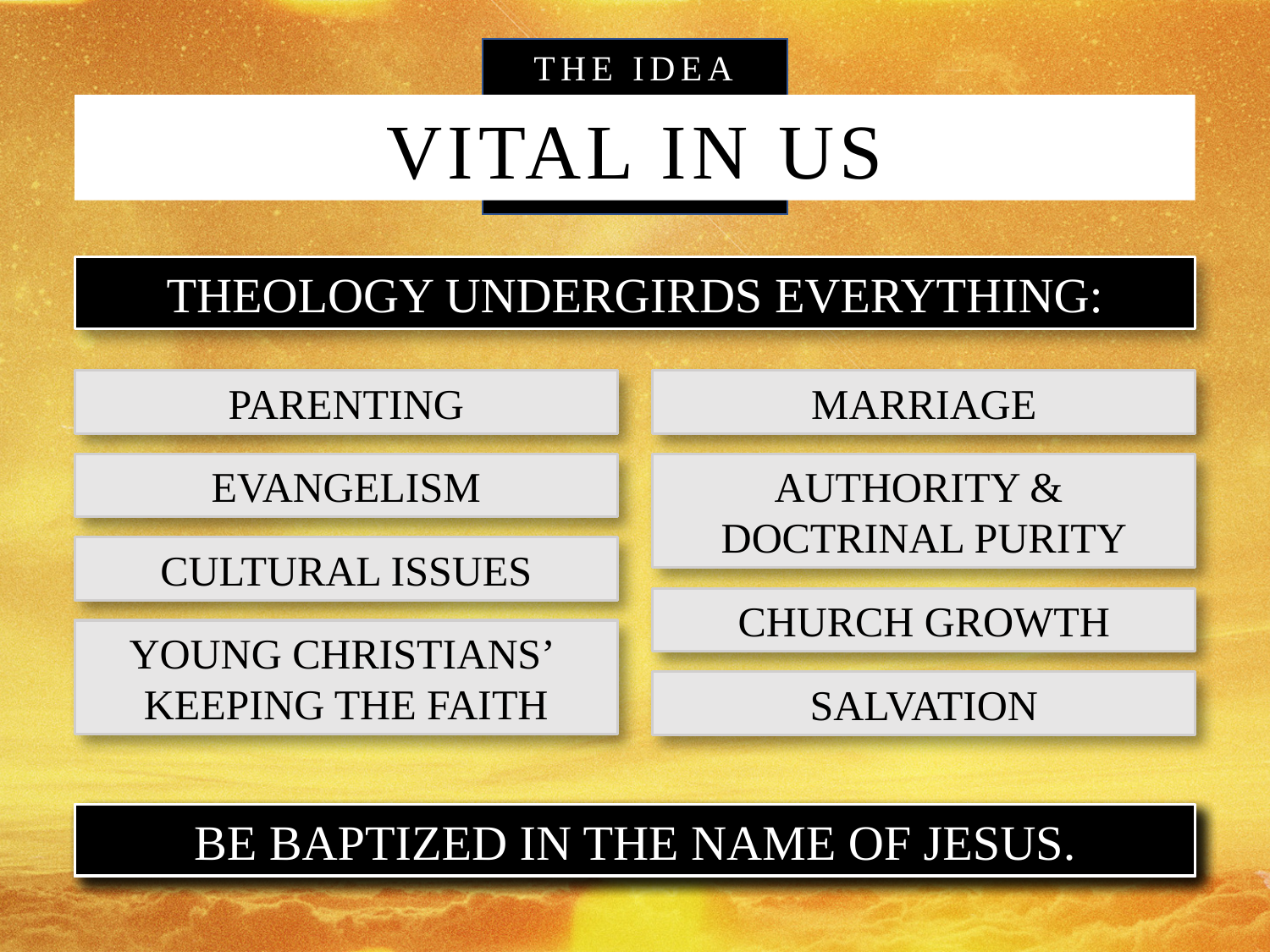

The Idea Is
Vital In Us
Theology undergirds everything:
Parenting
Marriage
Evangelism
Authority &
doctrinal purity
Cultural issues
Church growth
Young Christians’
keeping the faith
Salvation
Confess your faith in JESUS.
Be baptized in the name of JESUS.
Repent from sin and toward JESUS.
Believe in JESUS.
Hear about JESUS.